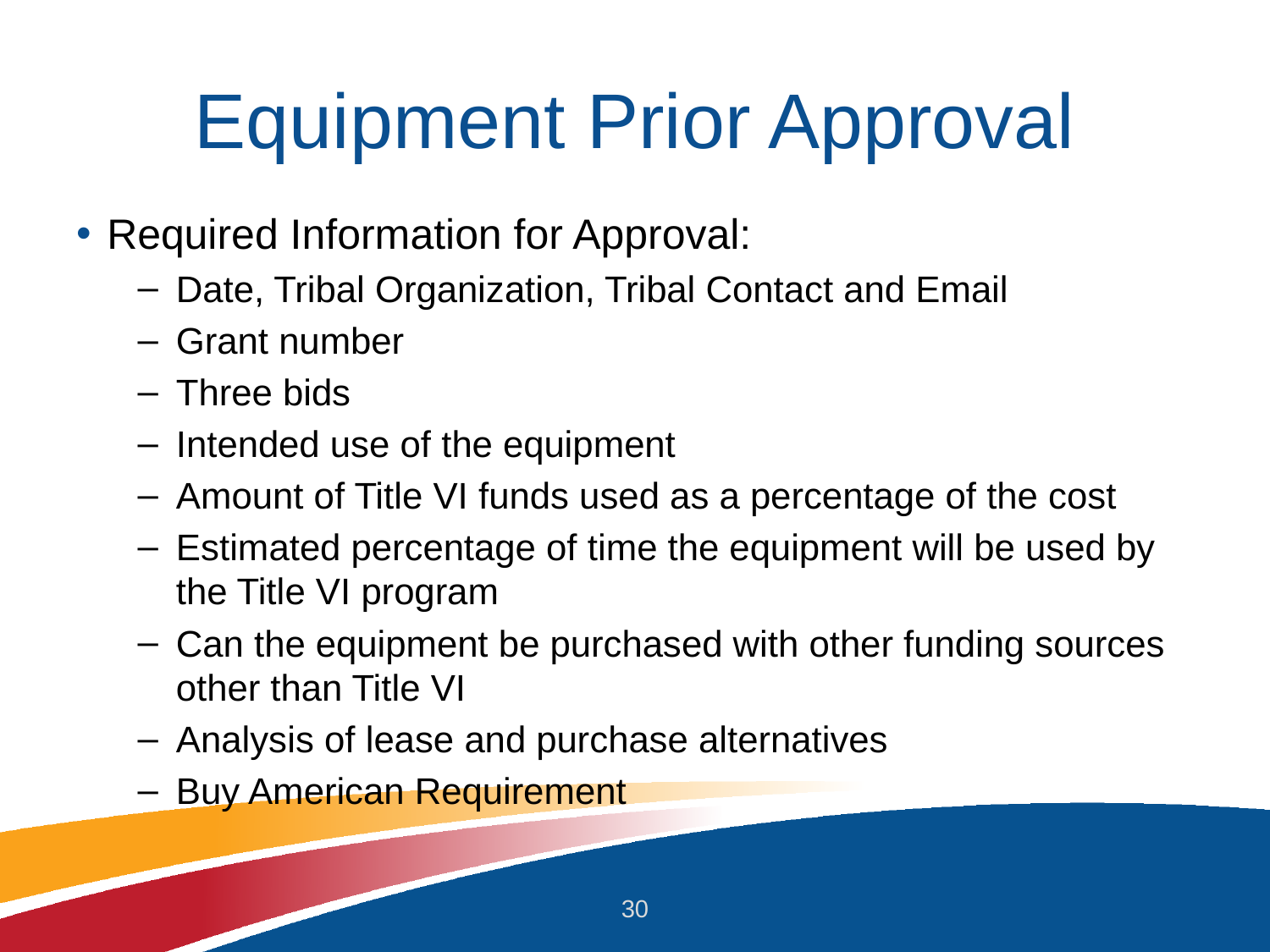

# Equipment Prior Approval
Required Information for Approval:
Date, Tribal Organization, Tribal Contact and Email
Grant number
Three bids
Intended use of the equipment
Amount of Title VI funds used as a percentage of the cost
Estimated percentage of time the equipment will be used by the Title VI program
Can the equipment be purchased with other funding sources other than Title VI
Analysis of lease and purchase alternatives
Buy American Requirement

30